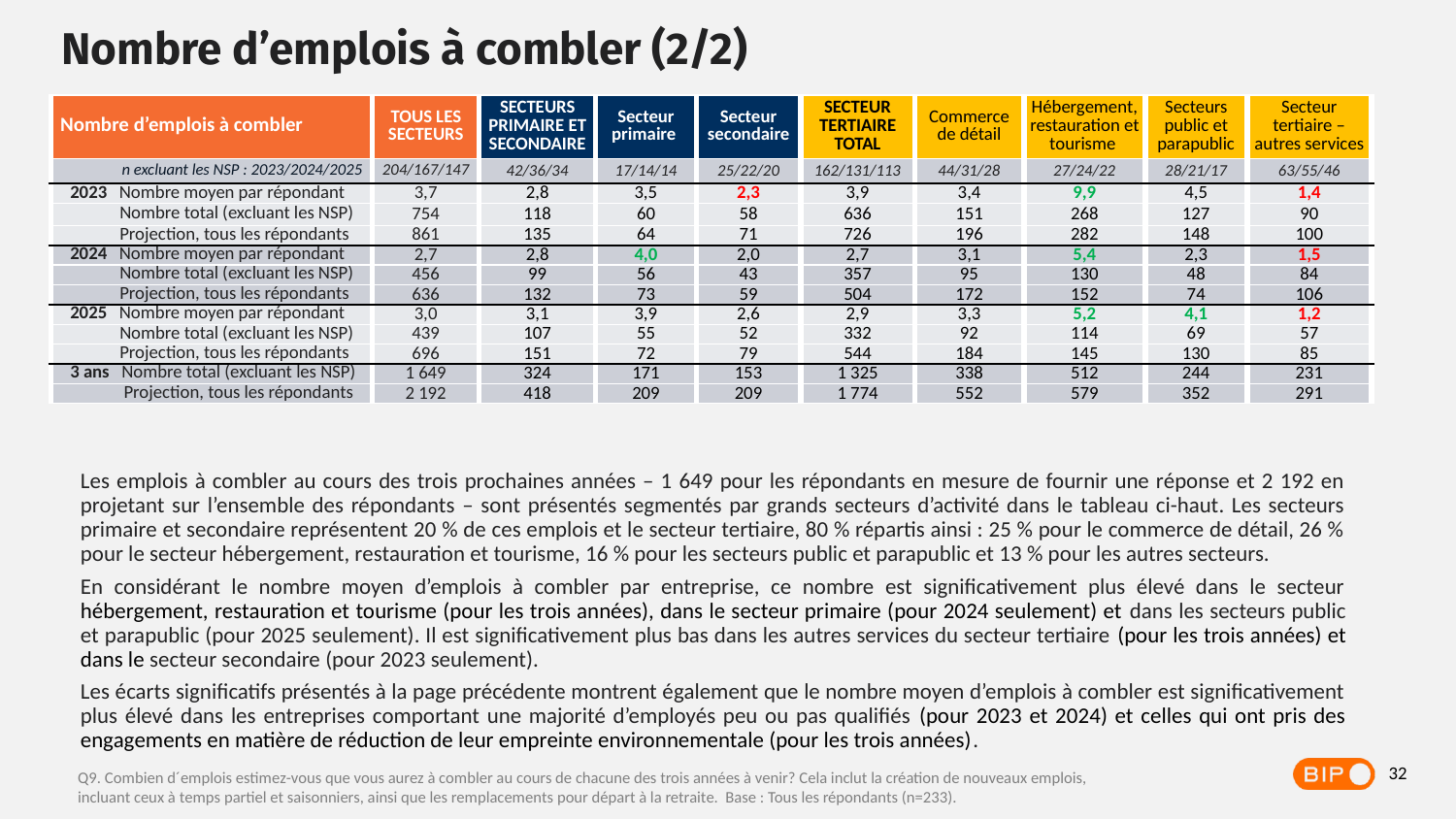

Nombre d’emplois à combler (2/2)
| Nombre d’emplois à combler | TOUS LES SECTEURS | SECTEURS PRIMAIRE ET SECONDAIRE | Secteur primaire | Secteur secondaire | SECTEUR TERTIAIRE TOTAL | Commerce de détail | Hébergement, restauration et tourisme | Secteurs public et parapublic | Secteur tertiaire – autres services |
| --- | --- | --- | --- | --- | --- | --- | --- | --- | --- |
| n excluant les NSP : 2023/2024/2025 | 204/167/147 | 42/36/34 | 17/14/14 | 25/22/20 | 162/131/113 | 44/31/28 | 27/24/22 | 28/21/17 | 63/55/46 |
| 2023 Nombre moyen par répondant | 3,7 | 2,8 | 3,5 | 2,3 | 3,9 | 3,4 | 9,9 | 4,5 | 1,4 |
| Nombre total (excluant les NSP) | 754 | 118 | 60 | 58 | 636 | 151 | 268 | 127 | 90 |
| Projection, tous les répondants | 861 | 135 | 64 | 71 | 726 | 196 | 282 | 148 | 100 |
| 2024 Nombre moyen par répondant | 2,7 | 2,8 | 4,0 | 2,0 | 2,7 | 3,1 | 5,4 | 2,3 | 1,5 |
| Nombre total (excluant les NSP) | 456 | 99 | 56 | 43 | 357 | 95 | 130 | 48 | 84 |
| Projection, tous les répondants | 636 | 132 | 73 | 59 | 504 | 172 | 152 | 74 | 106 |
| 2025 Nombre moyen par répondant | 3,0 | 3,1 | 3,9 | 2,6 | 2,9 | 3,3 | 5,2 | 4,1 | 1,2 |
| Nombre total (excluant les NSP) | 439 | 107 | 55 | 52 | 332 | 92 | 114 | 69 | 57 |
| Projection, tous les répondants | 696 | 151 | 72 | 79 | 544 | 184 | 145 | 130 | 85 |
| 3 ans Nombre total (excluant les NSP) | 1 649 | 324 | 171 | 153 | 1 325 | 338 | 512 | 244 | 231 |
| Projection, tous les répondants | 2 192 | 418 | 209 | 209 | 1 774 | 552 | 579 | 352 | 291 |
Les emplois à combler au cours des trois prochaines années – 1 649 pour les répondants en mesure de fournir une réponse et 2 192 en projetant sur l’ensemble des répondants – sont présentés segmentés par grands secteurs d’activité dans le tableau ci-haut. Les secteurs primaire et secondaire représentent 20 % de ces emplois et le secteur tertiaire, 80 % répartis ainsi : 25 % pour le commerce de détail, 26 % pour le secteur hébergement, restauration et tourisme, 16 % pour les secteurs public et parapublic et 13 % pour les autres secteurs.
En considérant le nombre moyen d’emplois à combler par entreprise, ce nombre est significativement plus élevé dans le secteur hébergement, restauration et tourisme (pour les trois années), dans le secteur primaire (pour 2024 seulement) et dans les secteurs public et parapublic (pour 2025 seulement). Il est significativement plus bas dans les autres services du secteur tertiaire (pour les trois années) et dans le secteur secondaire (pour 2023 seulement).
Les écarts significatifs présentés à la page précédente montrent également que le nombre moyen d’emplois à combler est significativement plus élevé dans les entreprises comportant une majorité d’employés peu ou pas qualifiés (pour 2023 et 2024) et celles qui ont pris des engagements en matière de réduction de leur empreinte environnementale (pour les trois années).
32
Q9. Combien d´emplois estimez-vous que vous aurez à combler au cours de chacune des trois années à venir? Cela inclut la création de nouveaux emplois, incluant ceux à temps partiel et saisonniers, ainsi que les remplacements pour départ à la retraite.  Base : Tous les répondants (n=233).